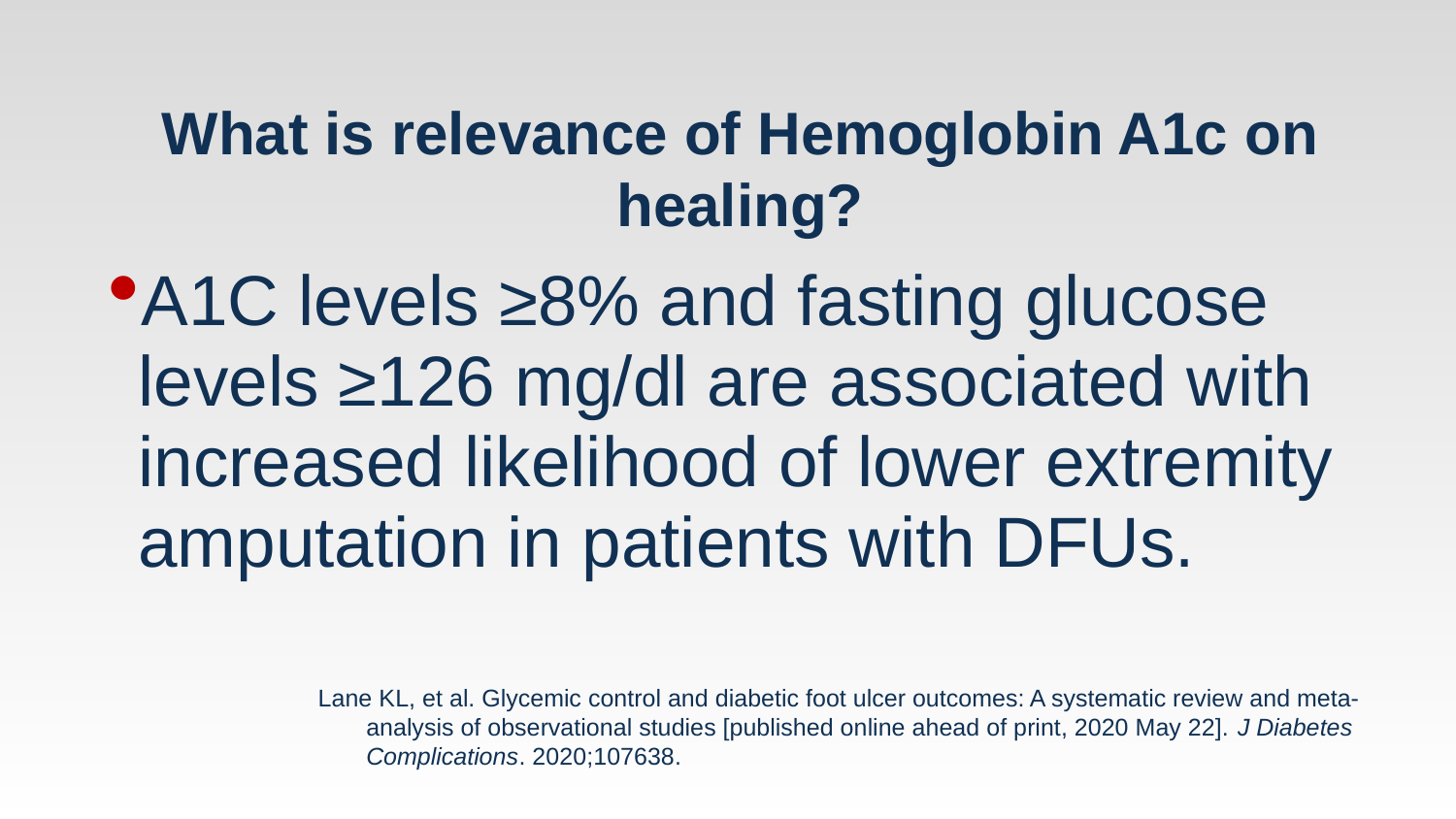

# What is relevance of Hemoglobin A1c on healing?
A1C levels ≥8% and fasting glucose levels ≥126 mg/dl are associated with increased likelihood of lower extremity amputation in patients with DFUs.
Lane KL, et al. Glycemic control and diabetic foot ulcer outcomes: A systematic review and meta-analysis of observational studies [published online ahead of print, 2020 May 22]. J Diabetes Complications. 2020;107638.